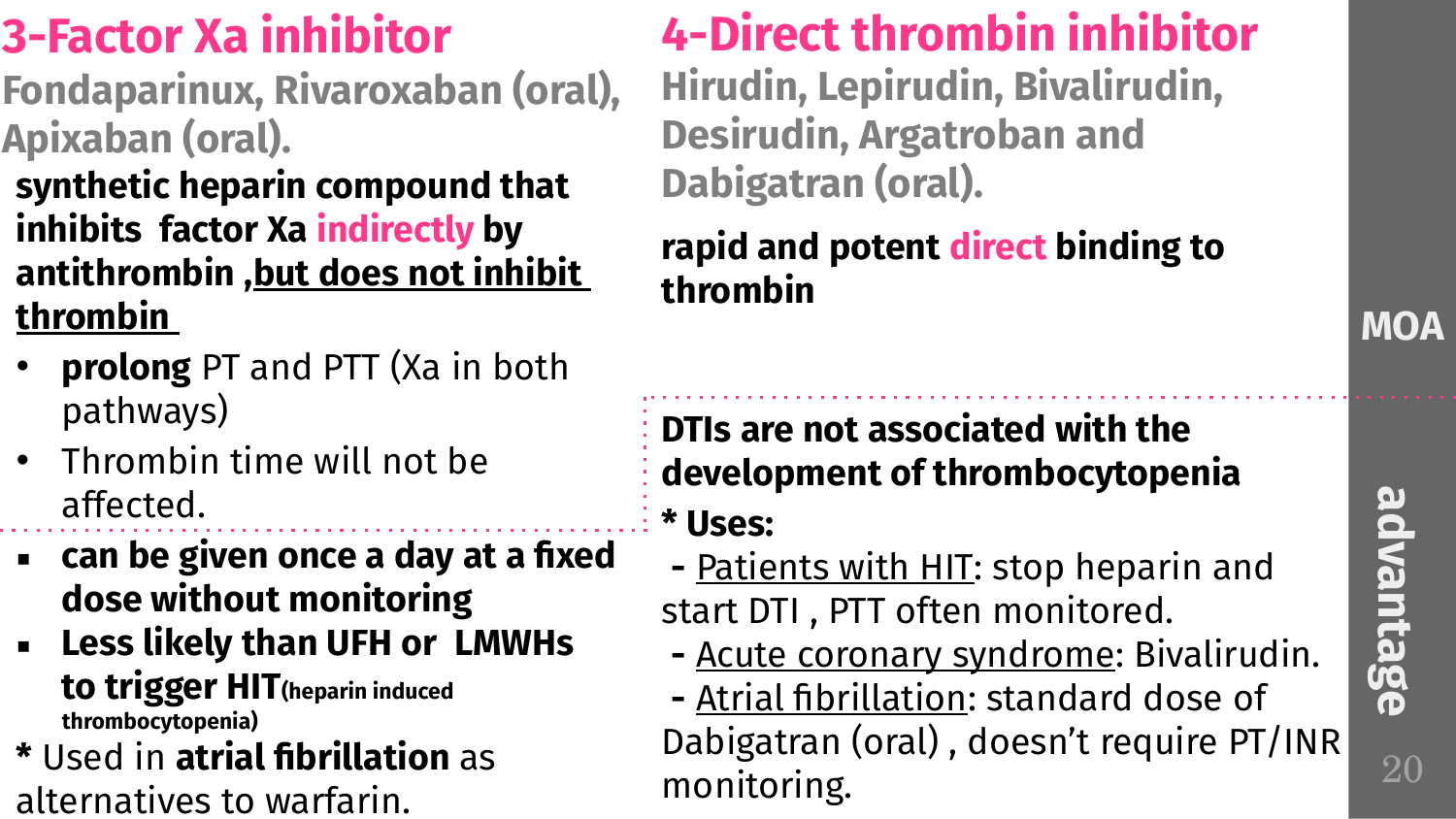

3-Factor Xa inhibitor
Fondaparinux, Rivaroxaban (oral), Apixaban (oral).
4-Direct thrombin inhibitor Hirudin, Lepirudin, Bivalirudin, Desirudin, Argatroban and Dabigatran (oral).

synthetic heparin compound that inhibits  factor Xa indirectly by antithrombin ,but does not inhibit  thrombin
prolong PT and PTT (Xa in both pathways)
Thrombin time will not be affected.
can be given once a day at a fixed dose without monitoring
Less likely than UFH or  LMWHs to trigger HIT(heparin induced thrombocytopenia)
* Used in atrial fibrillation as alternatives to warfarin.

rapid and potent direct binding to thrombin

DTIs are not associated with the  development of thrombocytopenia
* Uses:
 - Patients with HIT: stop heparin and start DTI , PTT often monitored.
 - Acute coronary syndrome: Bivalirudin.
 - Atrial fibrillation: standard dose of Dabigatran (oral) , doesn’t require PT/INR monitoring.

MOA
advantage
20